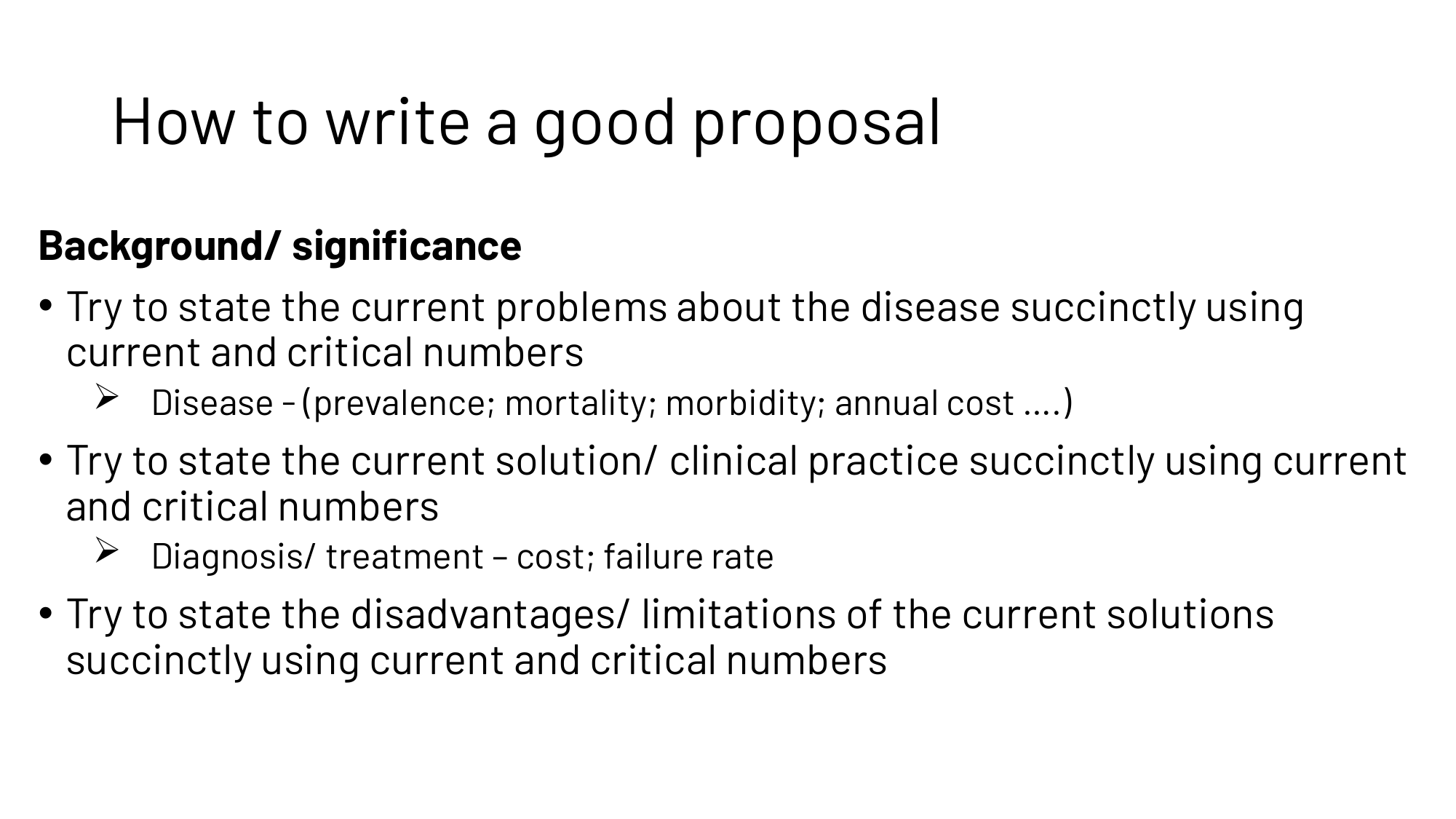

# How to write a good proposal
Background/ significance
Try to state the current problems about the disease succinctly using current and critical numbers
    Disease - (prevalence; mortality; morbidity; annual cost ….)
Try to state the current solution/ clinical practice succinctly using current and critical numbers
    Diagnosis/ treatment – cost; failure rate
Try to state the disadvantages/ limitations of the current solutions succinctly using current and critical numbers